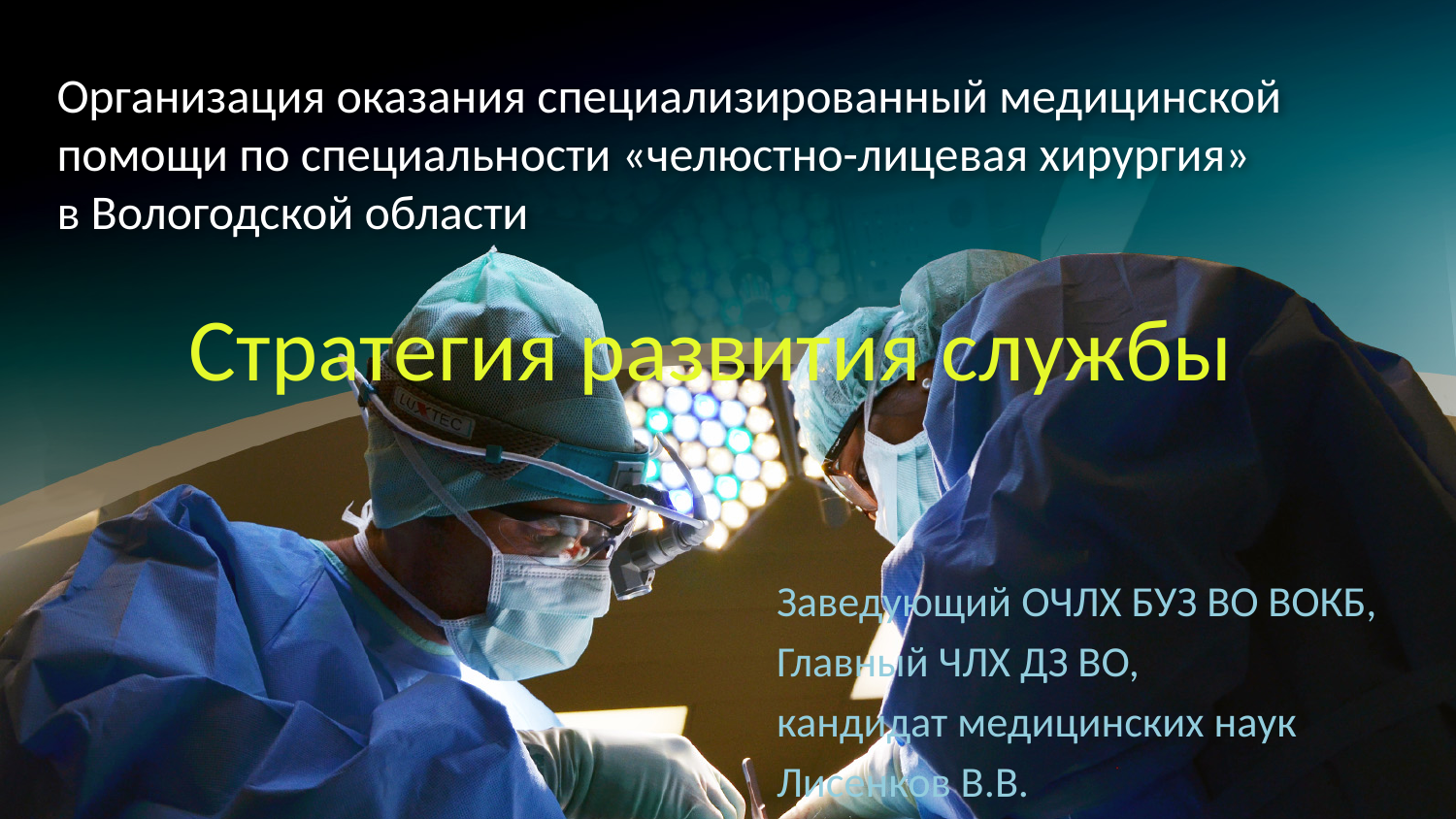

# Организация оказания специализированный медицинской помощи по специальности «челюстно-лицевая хирургия» в Вологодской области
Стратегия развития службы
Заведующий ОЧЛХ БУЗ ВО ВОКБ,
Главный ЧЛХ ДЗ ВО,
кандидат медицинских наук
Лисенков В.В.